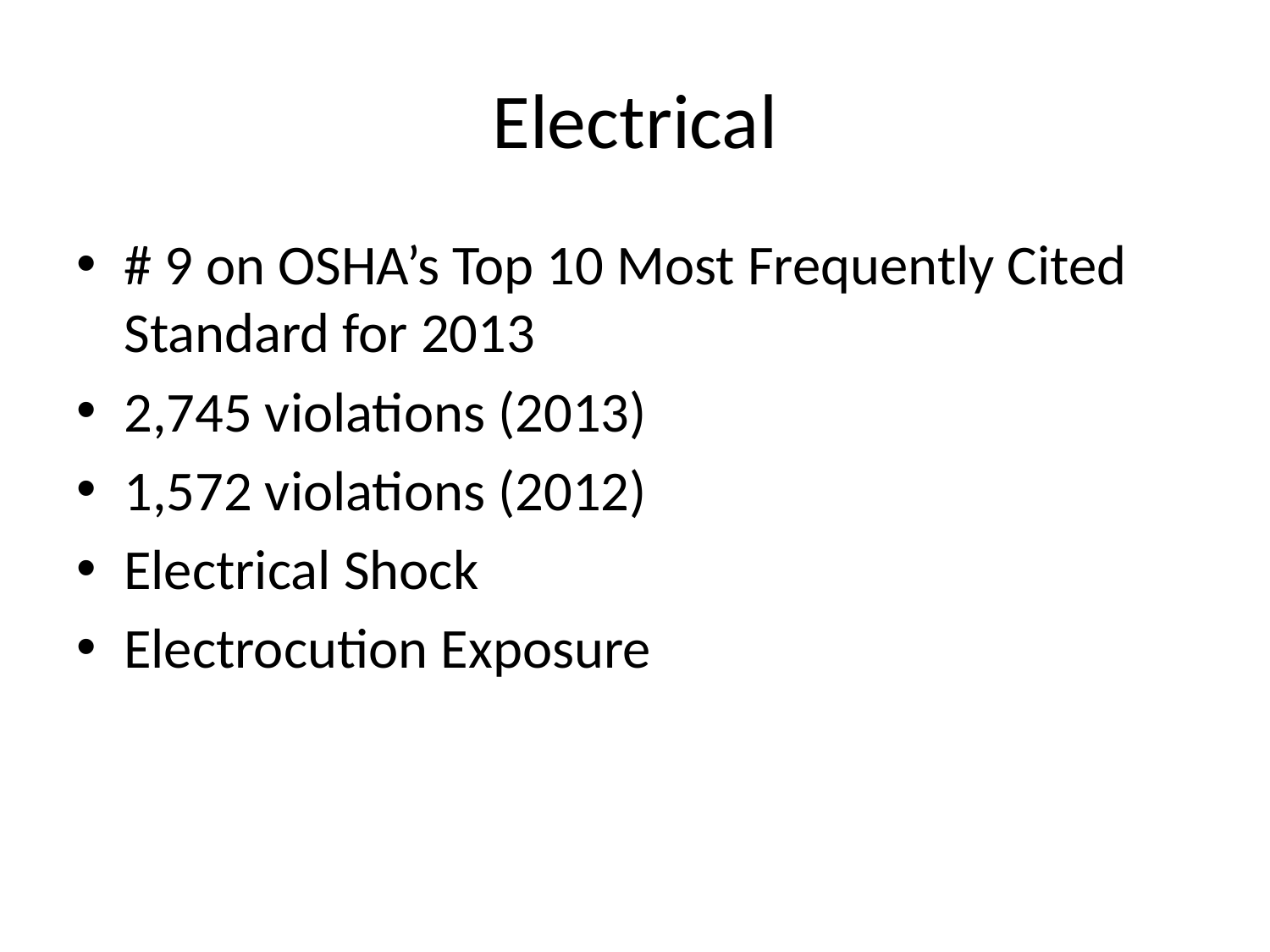

# Electrical
# 9 on OSHA’s Top 10 Most Frequently Cited Standard for 2013
2,745 violations (2013)
1,572 violations (2012)
Electrical Shock
Electrocution Exposure